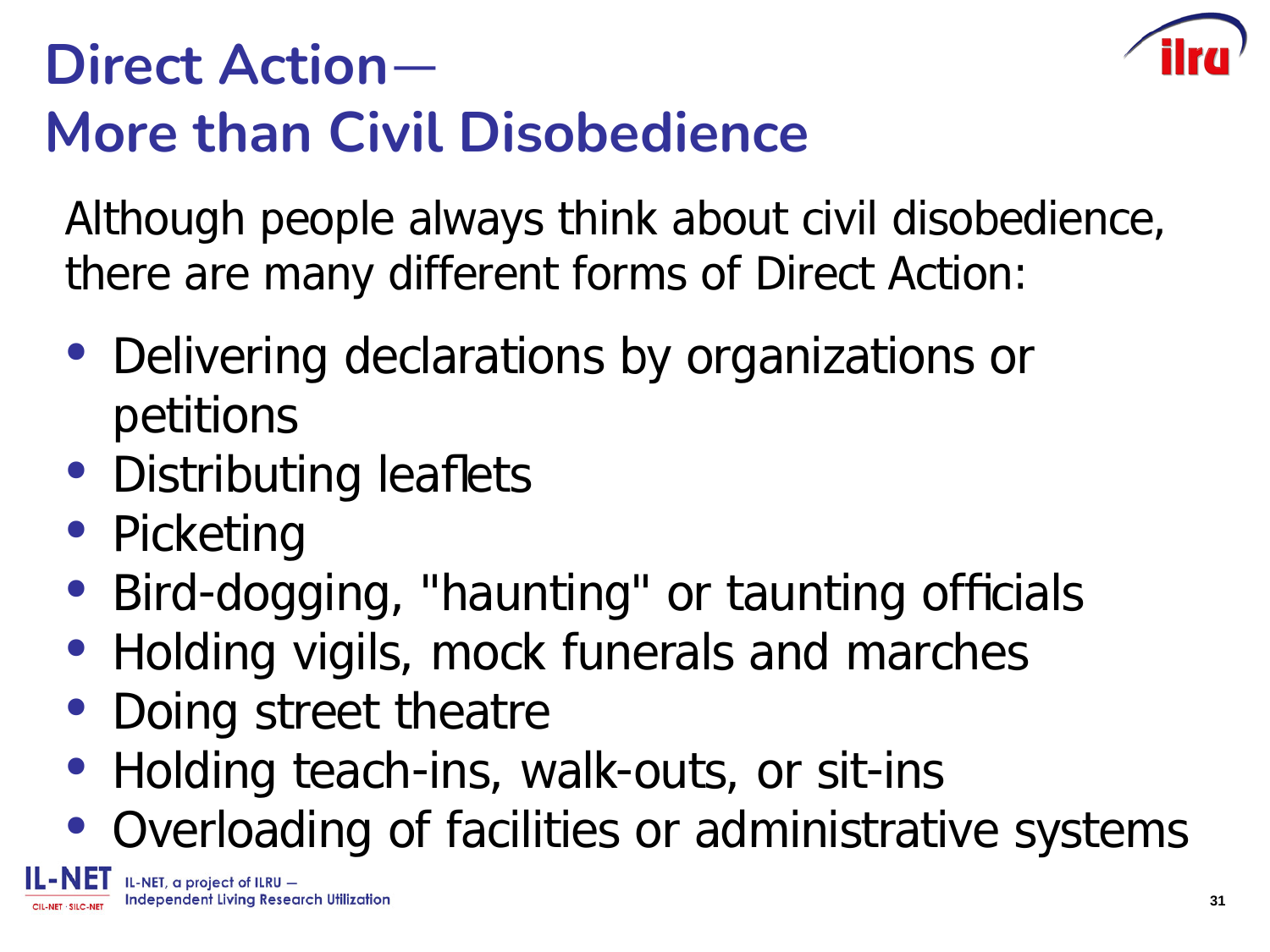

# Direct Action— More than Civil Disobedience
Although people always think about civil disobedience, there are many different forms of Direct Action:

Delivering declarations by organizations or petitions
Distributing leaflets
Picketing
Bird-dogging, "haunting" or taunting officials
Holding vigils, mock funerals and marches
Doing street theatre
Holding teach-ins, walk-outs, or sit-ins
Overloading of facilities or administrative systems